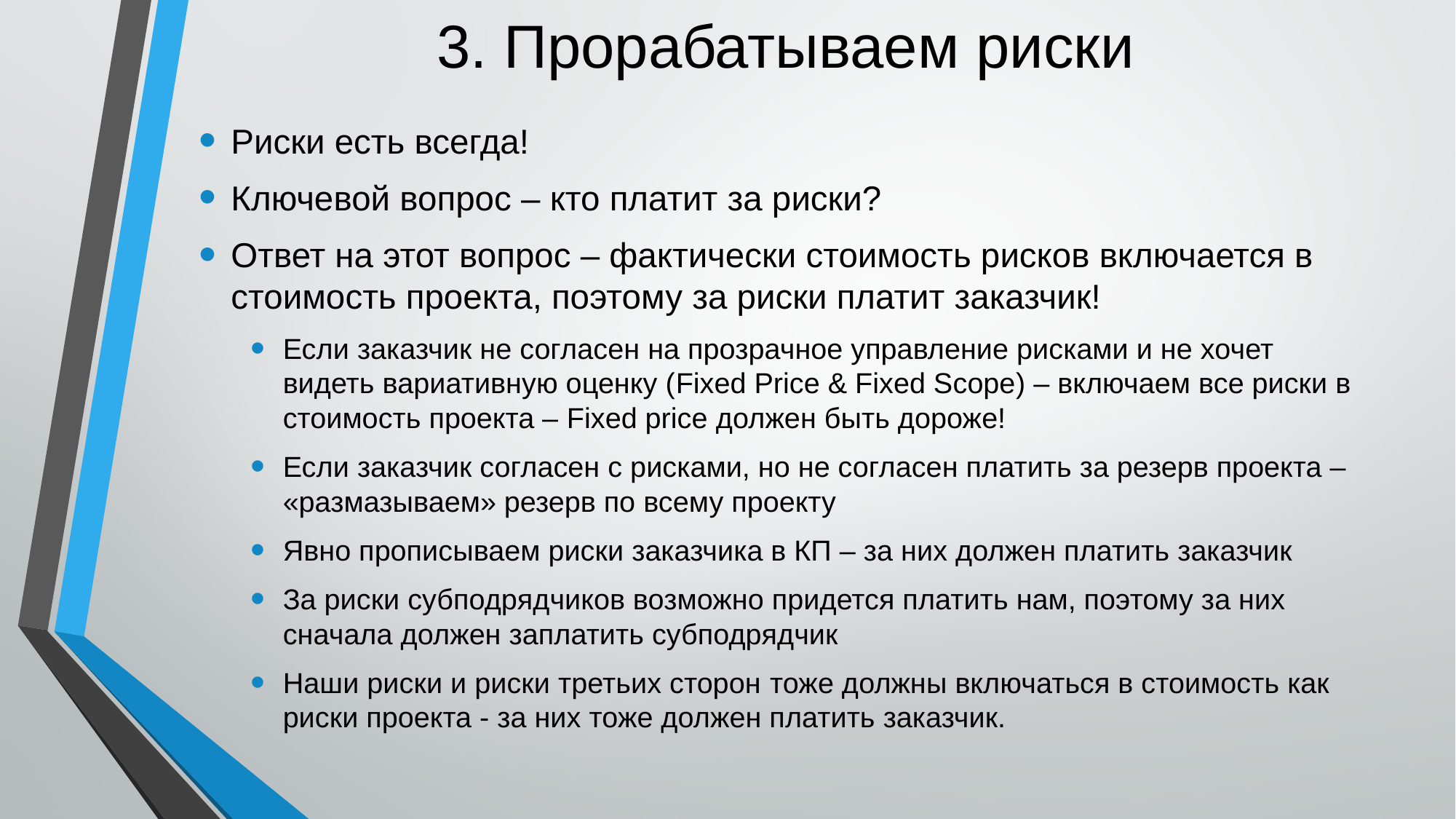

3. Прорабатываем риски
Риски есть всегда!
Ключевой вопрос – кто платит за риски?
Ответ на этот вопрос – фактически стоимость рисков включается в стоимость проекта, поэтому за риски платит заказчик!
Если заказчик не согласен на прозрачное управление рисками и не хочет видеть вариативную оценку (Fixed Price & Fixed Scope) – включаем все риски в стоимость проекта – Fixed price должен быть дороже!
Если заказчик согласен с рисками, но не согласен платить за резерв проекта – «размазываем» резерв по всему проекту
Явно прописываем риски заказчика в КП – за них должен платить заказчик
За риски субподрядчиков возможно придется платить нам, поэтому за них сначала должен заплатить субподрядчик
Наши риски и риски третьих сторон тоже должны включаться в стоимость как риски проекта - за них тоже должен платить заказчик.